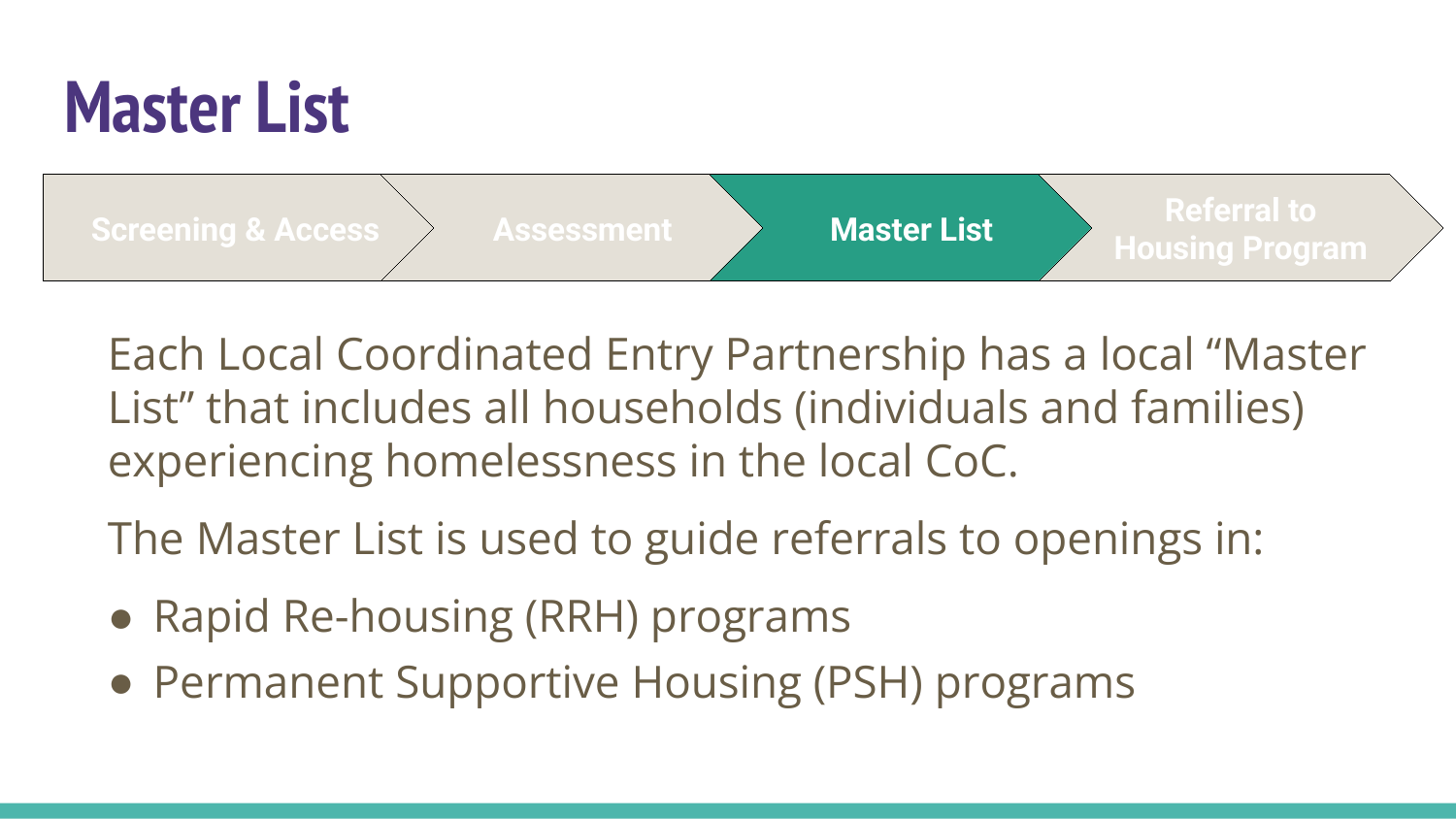

# Master List
Assessment
Master List
Referral to Housing Program
Screening & Access
Each Local Coordinated Entry Partnership has a local “Master List” that includes all households (individuals and families) experiencing homelessness in the local CoC.
The Master List is used to guide referrals to openings in:
Rapid Re-housing (RRH) programs
Permanent Supportive Housing (PSH) programs